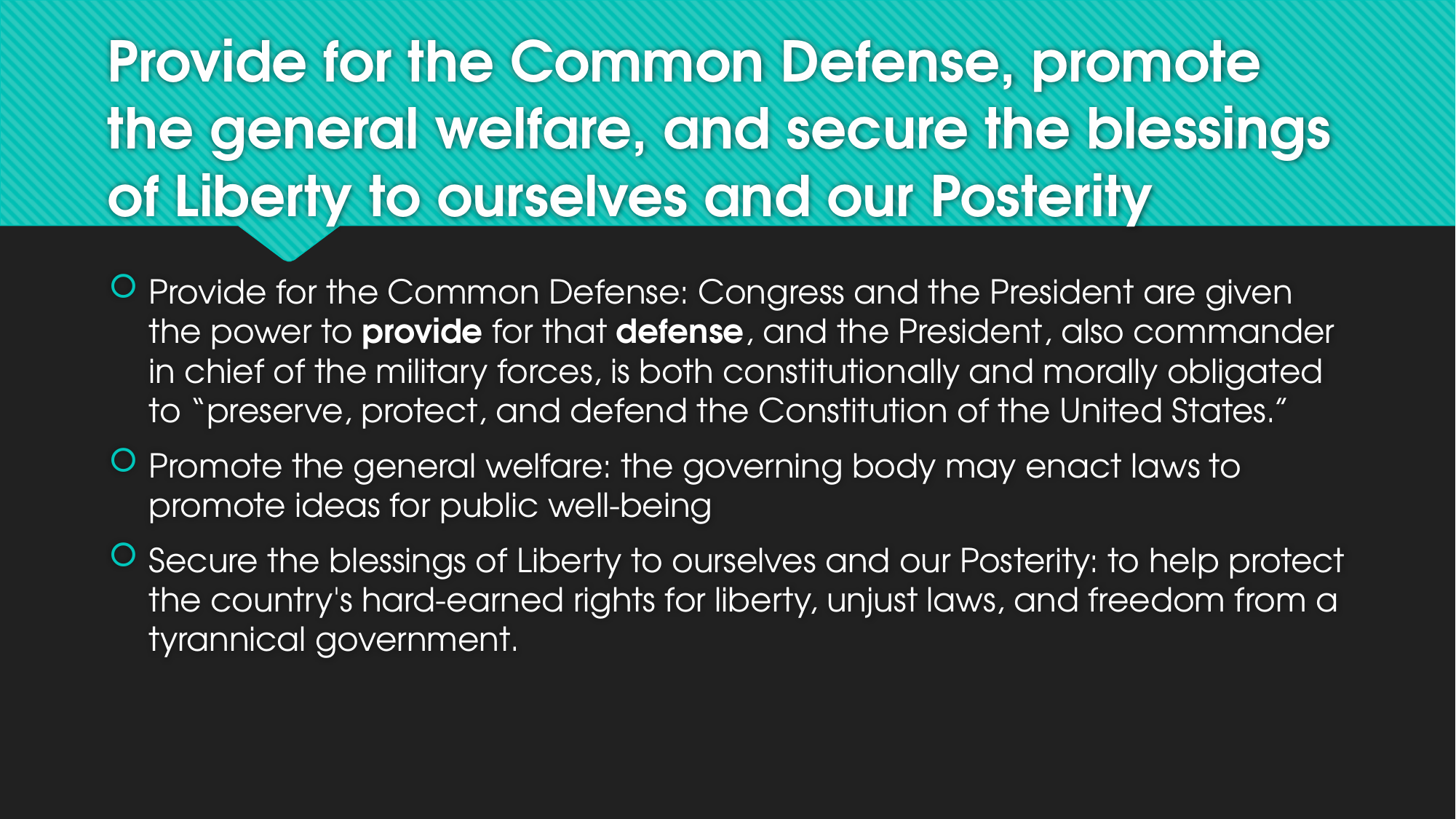

# Provide for the Common Defense, promote the general welfare, and secure the blessings of Liberty to ourselves and our Posterity
Provide for the Common Defense: Congress and the President are given the power to provide for that defense, and the President, also commander in chief of the military forces, is both constitutionally and morally obligated to “preserve, protect, and defend the Constitution of the United States.”
Promote the general welfare: the governing body may enact laws to promote ideas for public well-being
Secure the blessings of Liberty to ourselves and our Posterity: to help protect the country's hard-earned rights for liberty, unjust laws, and freedom from a tyrannical government.